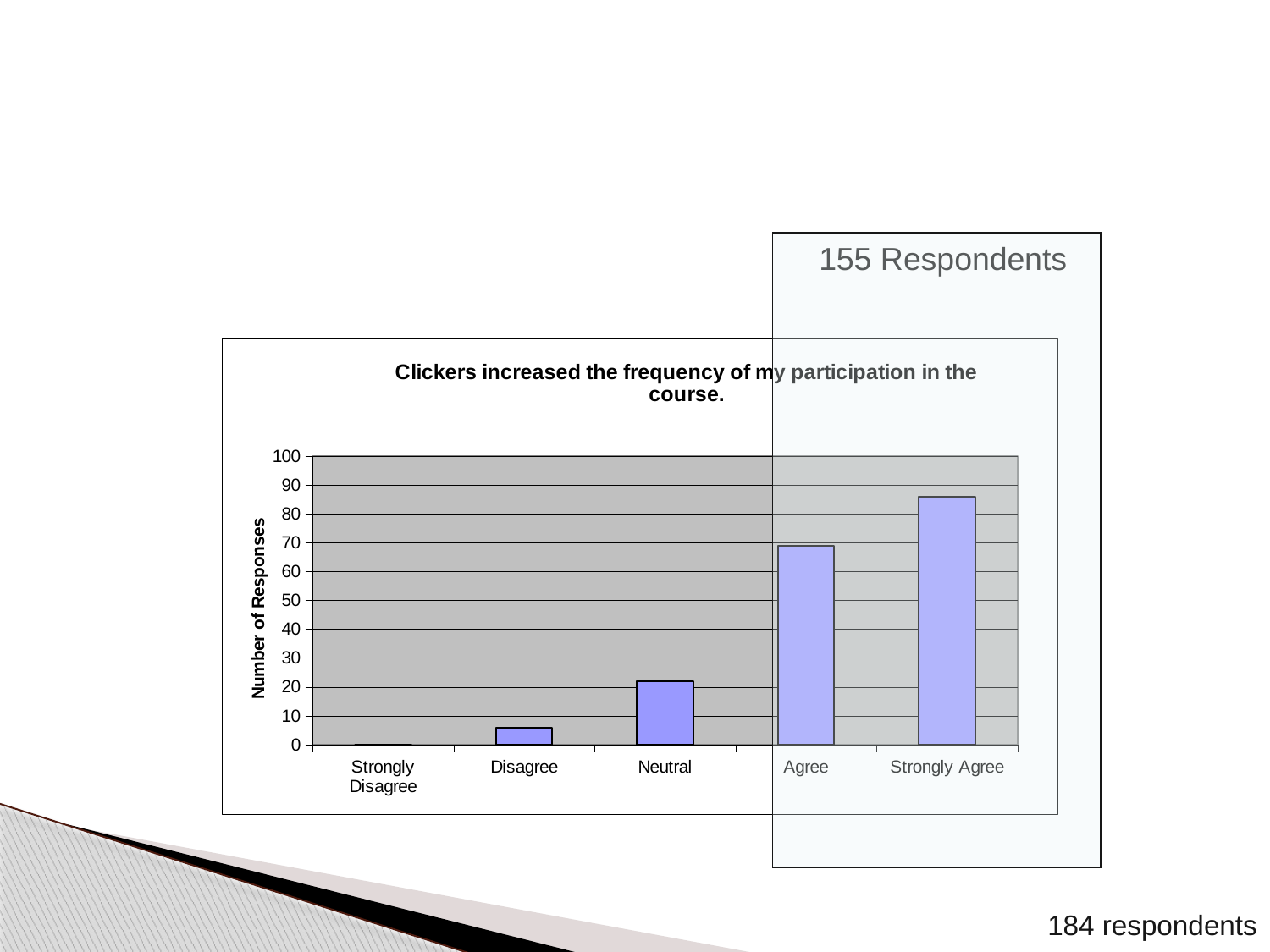

155 Respondents

### Chart: Clickers increased the frequency of my participation in the course.

| Category |  |
|---|---|
| Strongly Disagree | 0.0 |
| Disagree | 6.0 |
| Neutral | 22.0 |
| Agree | 69.0 |
| Strongly Agree | 86.0 |
184 respondents